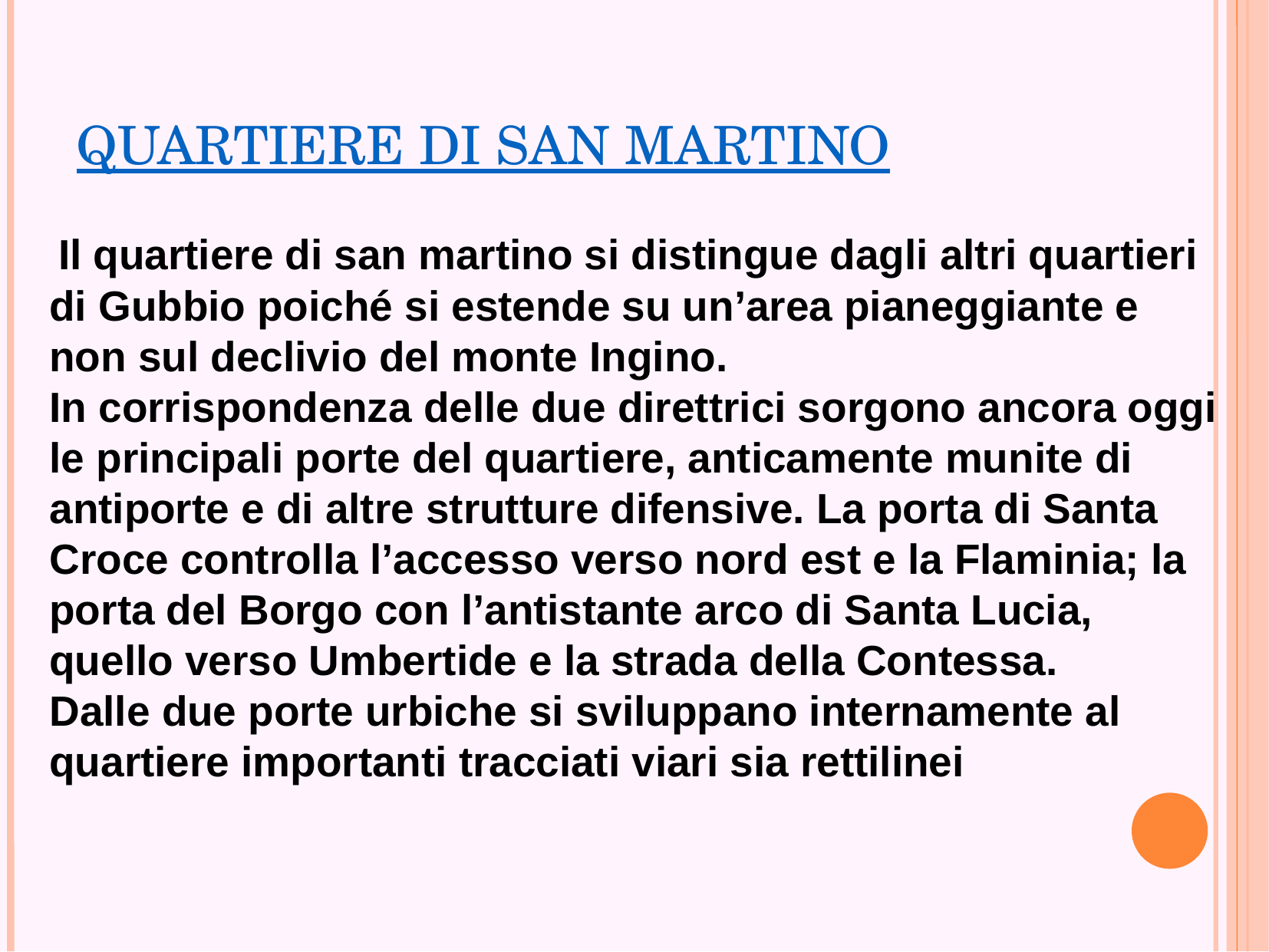

# Quartiere di San Martino
    Il quartiere di san martino si distingue dagli altri quartieri di Gubbio poiché si estende su un’area pianeggiante e non sul declivio del monte Ingino.
In corrispondenza delle due direttrici sorgono ancora oggi le principali porte del quartiere, anticamente munite di antiporte e di altre strutture difensive. La porta di Santa Croce controlla l’accesso verso nord est e la Flaminia; la porta del Borgo con l’antistante arco di Santa Lucia, quello verso Umbertide e la strada della Contessa.
Dalle due porte urbiche si sviluppano internamente al quartiere importanti tracciati viari sia rettilinei